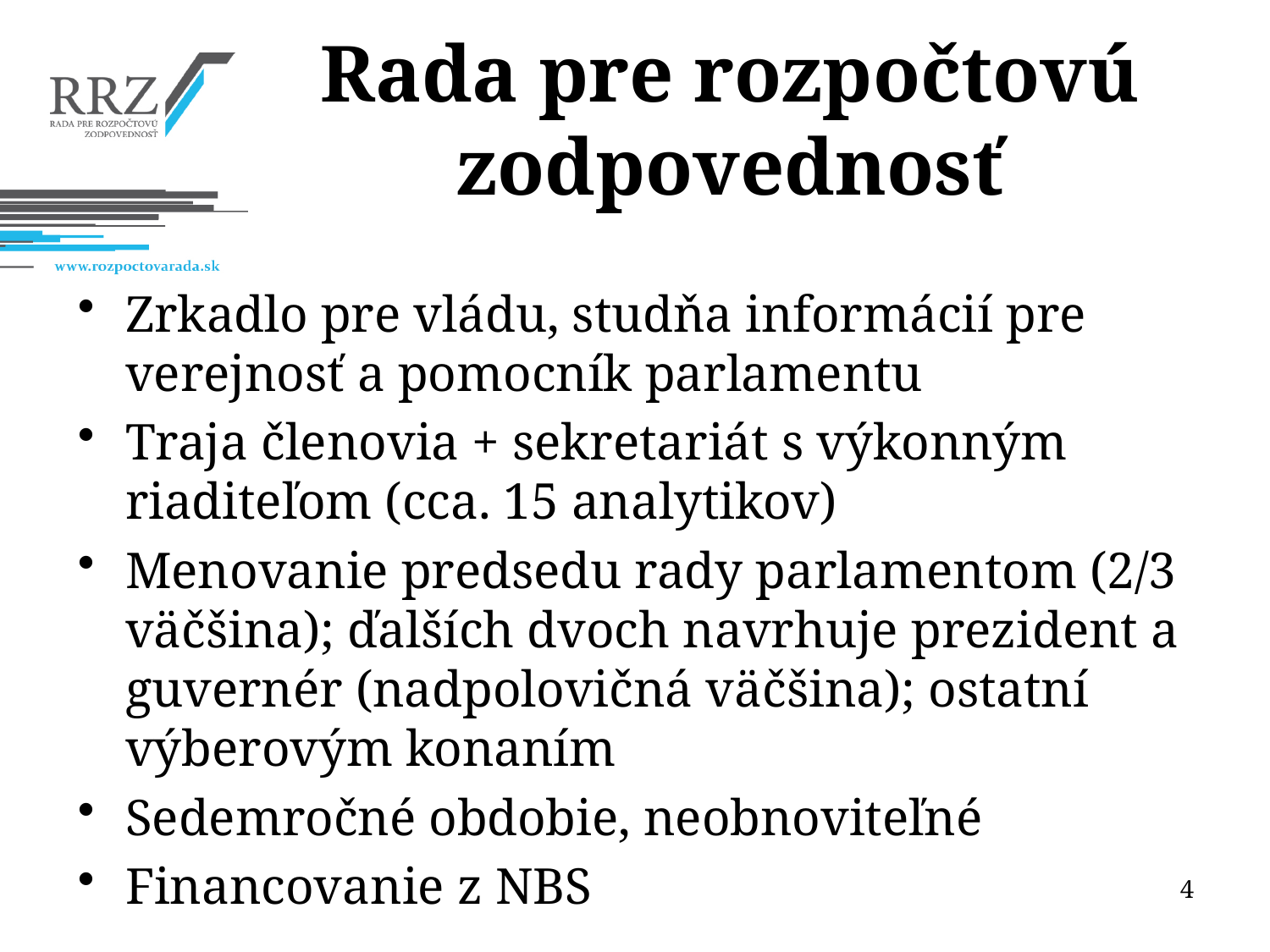

# Rada pre rozpočtovú zodpovednosť
Zrkadlo pre vládu, studňa informácií pre verejnosť a pomocník parlamentu
Traja členovia + sekretariát s výkonným riaditeľom (cca. 15 analytikov)
Menovanie predsedu rady parlamentom (2/3 väčšina); ďalších dvoch navrhuje prezident a guvernér (nadpolovičná väčšina); ostatní výberovým konaním
Sedemročné obdobie, neobnoviteľné
Financovanie z NBS
4